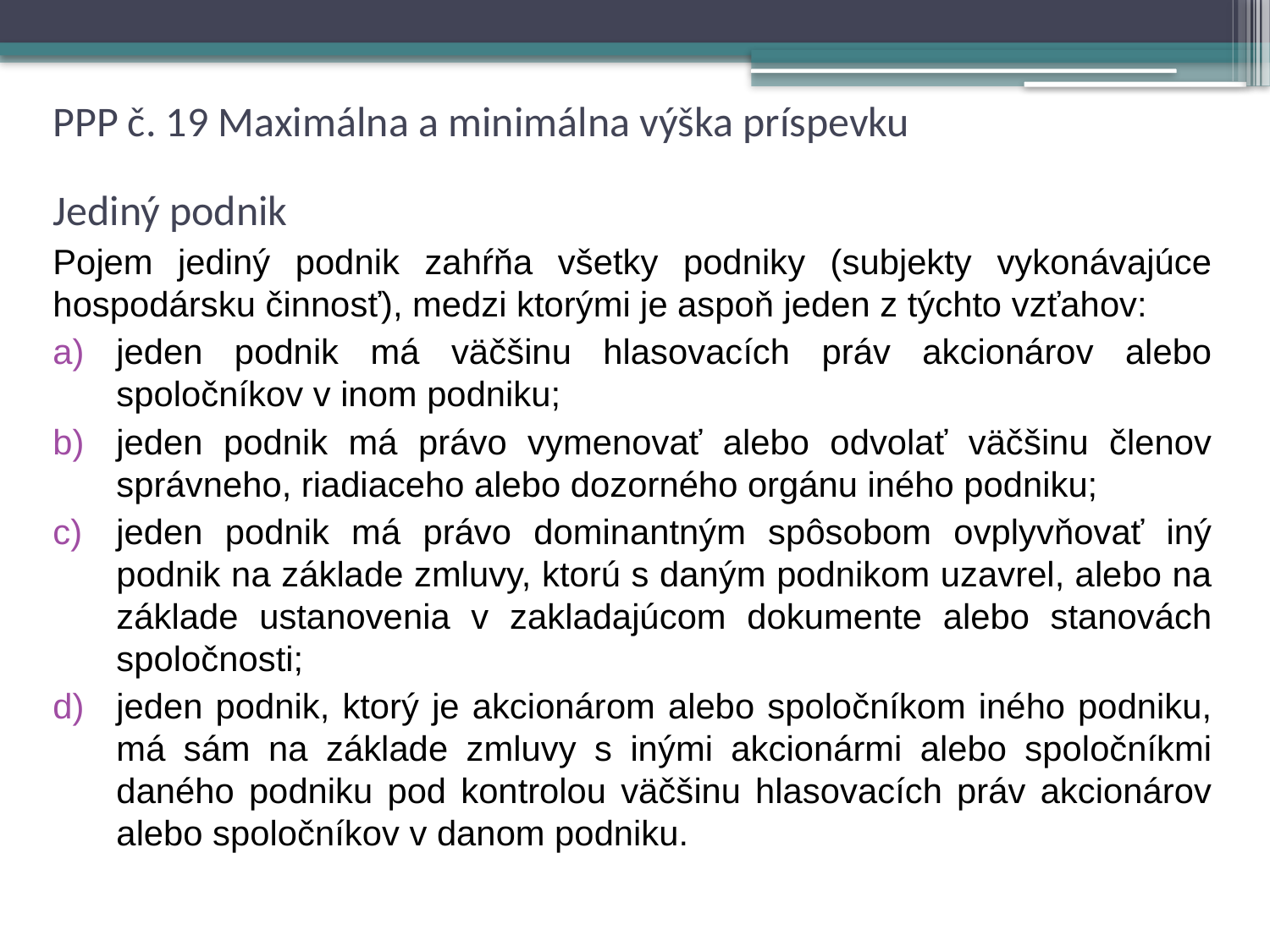

# PPP č. 19 Maximálna a minimálna výška príspevku
Jediný podnik
Pojem jediný podnik zahŕňa všetky podniky (subjekty vykonávajúce hospodársku činnosť), medzi ktorými je aspoň jeden z týchto vzťahov:
jeden podnik má väčšinu hlasovacích práv akcionárov alebo spoločníkov v inom podniku;
jeden podnik má právo vymenovať alebo odvolať väčšinu členov správneho, riadiaceho alebo dozorného orgánu iného podniku;
jeden podnik má právo dominantným spôsobom ovplyvňovať iný podnik na základe zmluvy, ktorú s daným podnikom uzavrel, alebo na základe ustanovenia v zakladajúcom dokumente alebo stanovách spoločnosti;
jeden podnik, ktorý je akcionárom alebo spoločníkom iného podniku, má sám na základe zmluvy s inými akcionármi alebo spoločníkmi daného podniku pod kontrolou väčšinu hlasovacích práv akcionárov alebo spoločníkov v danom podniku.